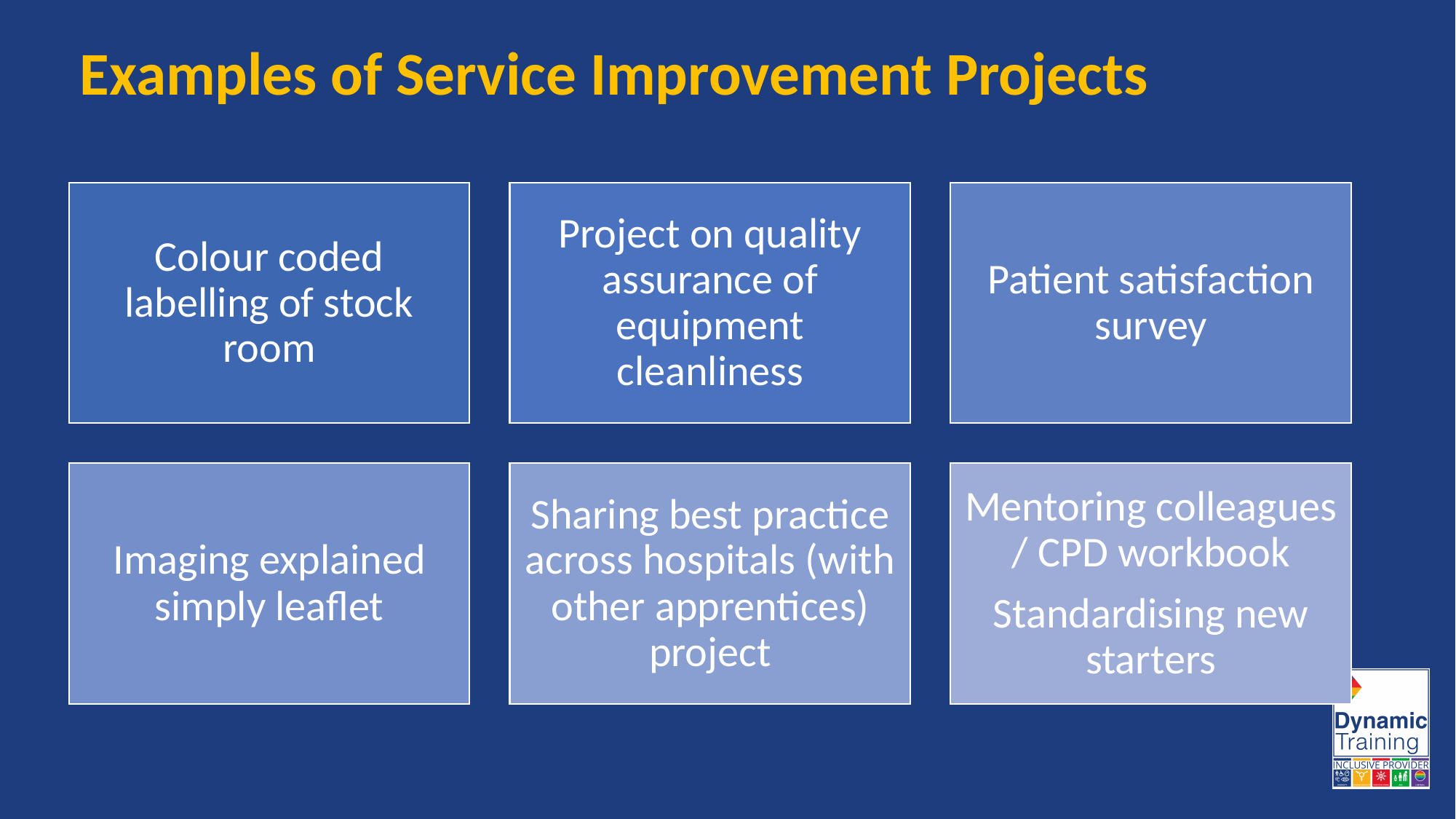

# Examples of Service Improvement Projects
Colour coded labelling of stock room
Project on quality assurance of equipment cleanliness
Patient satisfaction survey
Imaging explained simply leaflet
Sharing best practice across hospitals (with other apprentices) project
Mentoring colleagues / CPD workbook
Standardising new starters